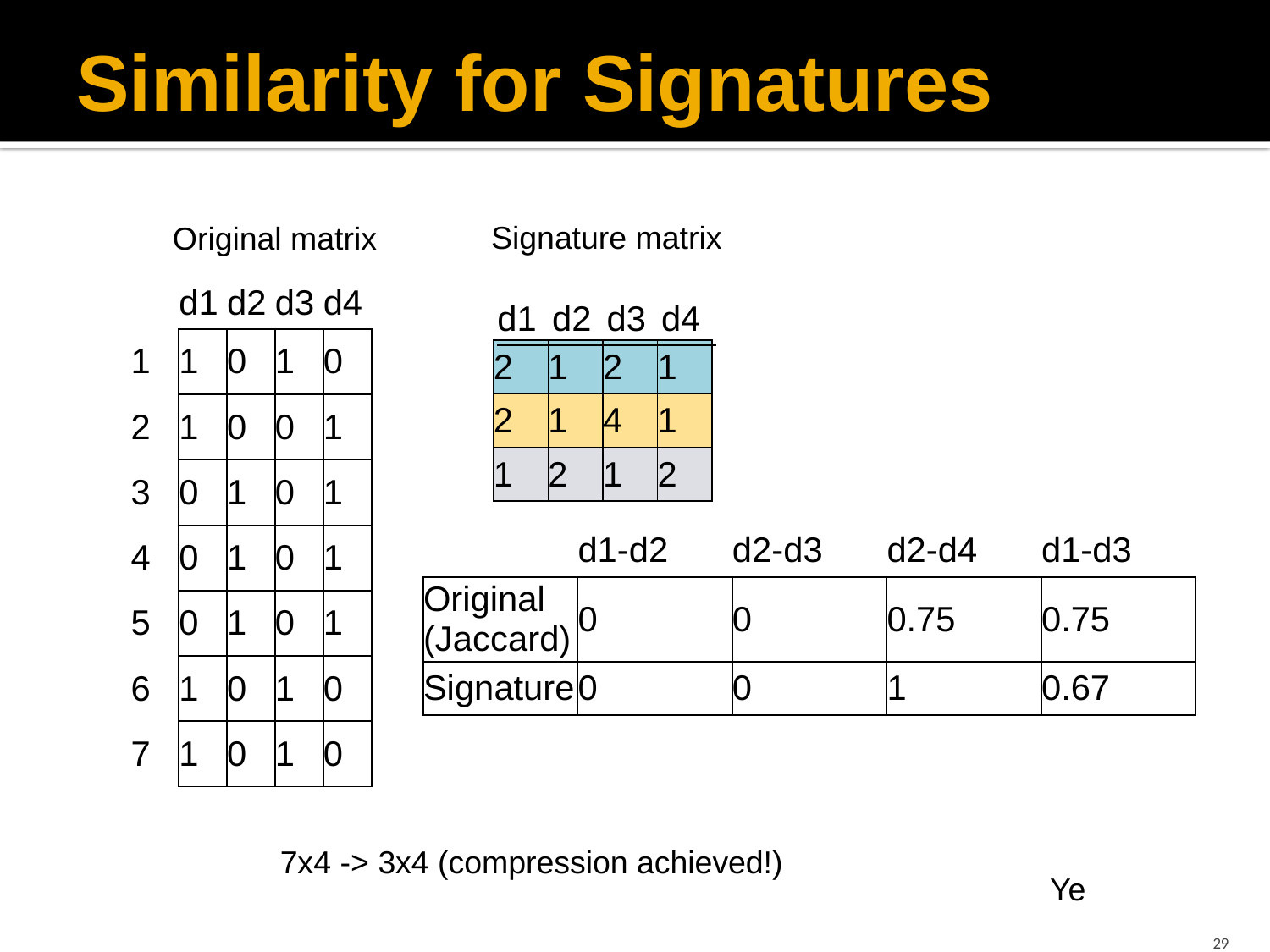

# Similarity for Signatures
Signature matrix
Original matrix
|  | d1 | d2 | d3 | d4 |
| --- | --- | --- | --- | --- |
| 1 | 1 | 0 | 1 | 0 |
| 2 | 1 | 0 | 0 | 1 |
| 3 | 0 | 1 | 0 | 1 |
| 4 | 0 | 1 | 0 | 1 |
| 5 | 0 | 1 | 0 | 1 |
| 6 | 1 | 0 | 1 | 0 |
| 7 | 1 | 0 | 1 | 0 |
| d1 | d2 | d3 | d4 |
| --- | --- | --- | --- |
| 2 | 1 | 2 | 1 |
| --- | --- | --- | --- |
| 2 | 1 | 4 | 1 |
| 1 | 2 | 1 | 2 |
|  | d1-d2 | d2-d3 | d2-d4 | d1-d3 |
| --- | --- | --- | --- | --- |
| Original (Jaccard) | 0 | 0 | 0.75 | 0.75 |
| Signature | 0 | 0 | 1 | 0.67 |
7x4 -> 3x4 (compression achieved!)
Ye
29